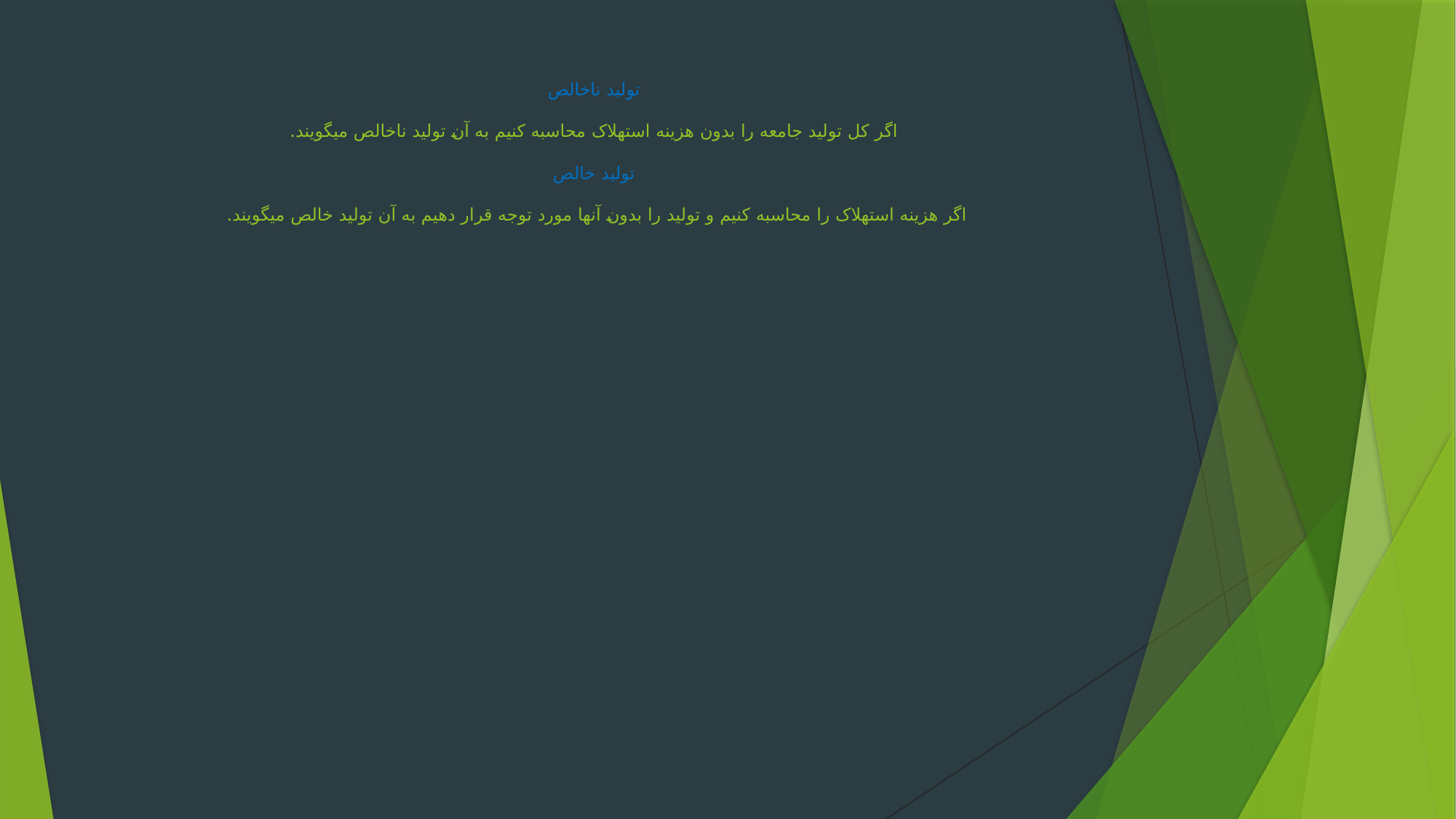

# تولید ناخالص اگر کل تولید جامعه را بدون هزینه استهلاک محاسبه کنیم به آن تولید ناخالص میگویند. تولید خالص اگر هزینه استهلاک را محاسبه کنیم و تولید را بدون آنها مورد توجه قرار دهیم به آن تولید خالص میگویند.